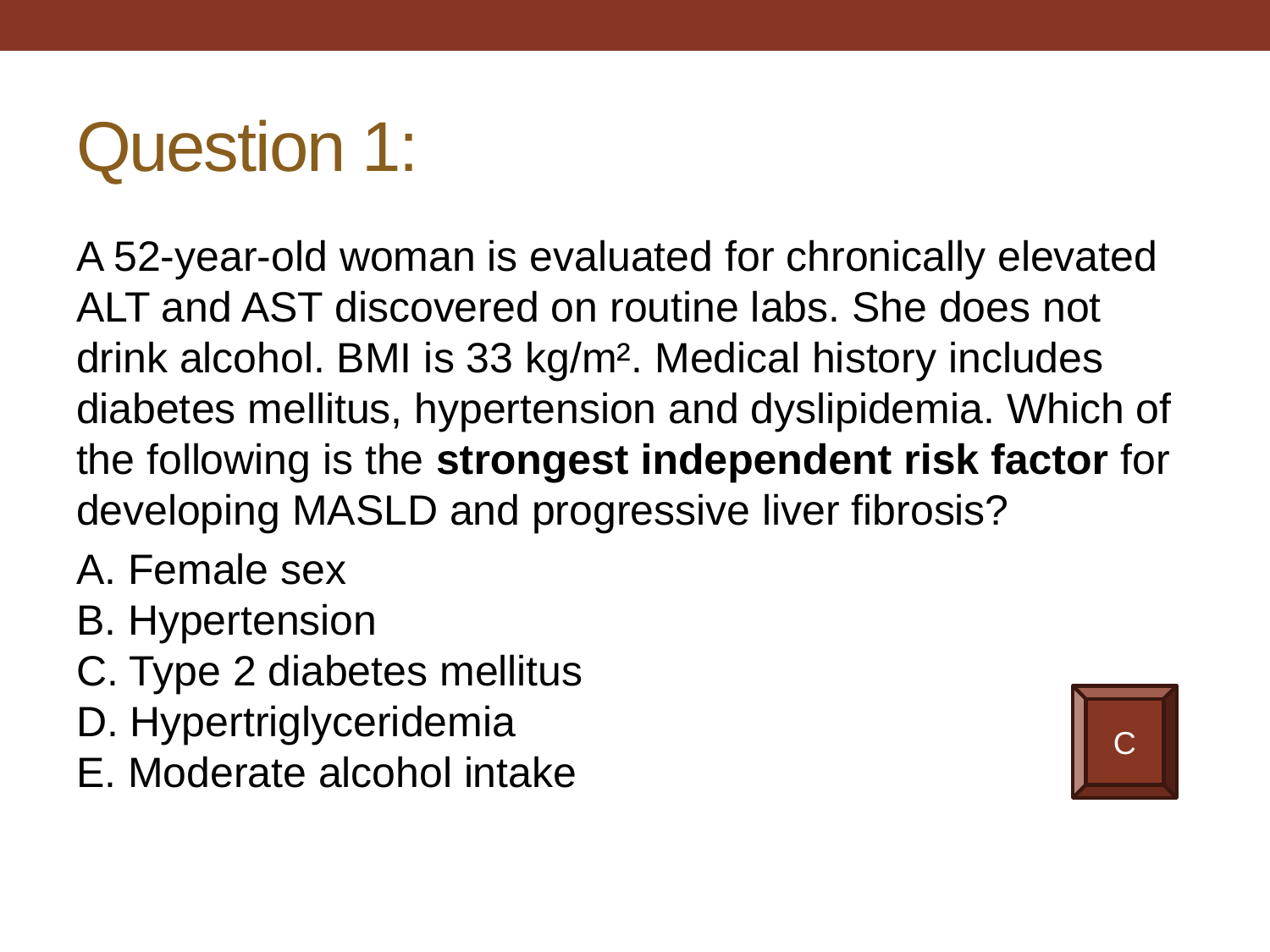

# Question 1:
A 52-year-old woman is evaluated for chronically elevated ALT and AST discovered on routine labs. She does not drink alcohol. BMI is 33 kg/m². Medical history includes diabetes mellitus, hypertension and dyslipidemia. Which of the following is the strongest independent risk factor for developing MASLD and progressive liver fibrosis?
A. Female sex
B. Hypertension
C. Type 2 diabetes mellitus
D. Hypertriglyceridemia
E. Moderate alcohol intake
C